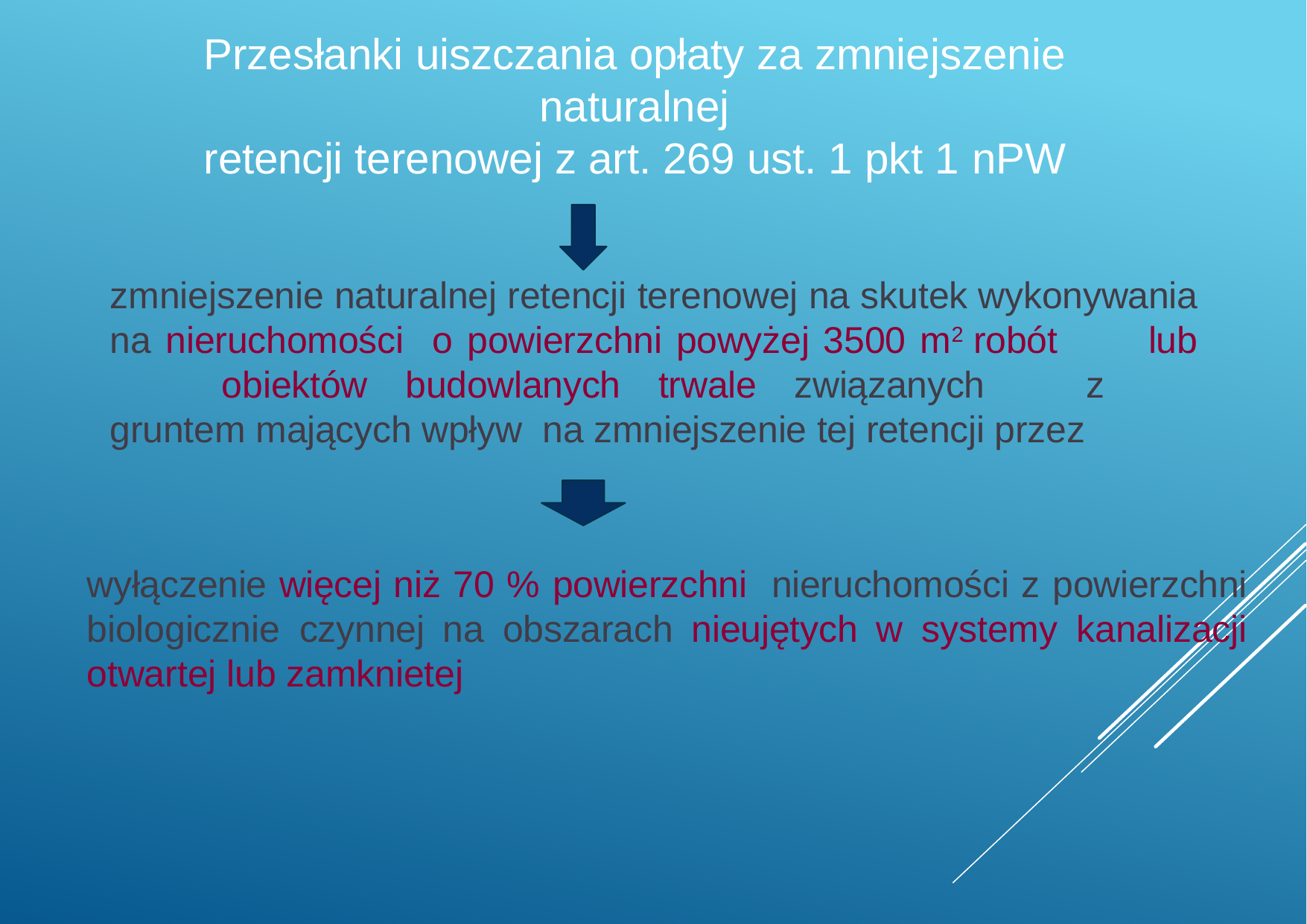

Przesłanki uiszczania opłaty za zmniejszenie
naturalnej
retencji terenowej z art. 269 ust. 1 pkt 1 nPW

zmniejszenie naturalnej retencji terenowej na skutek wykonywania na nieruchomości  o powierzchni powyżej 3500 m2 robót	lub	obiektów budowlanych trwale związanych	z	gruntem mających wpływ  na zmniejszenie tej retencji przez

wyłączenie więcej niż 70 % powierzchni  nieruchomości z powierzchni biologicznie czynnej na obszarach nieujętych w systemy kanalizacji otwartej lub zamknietej